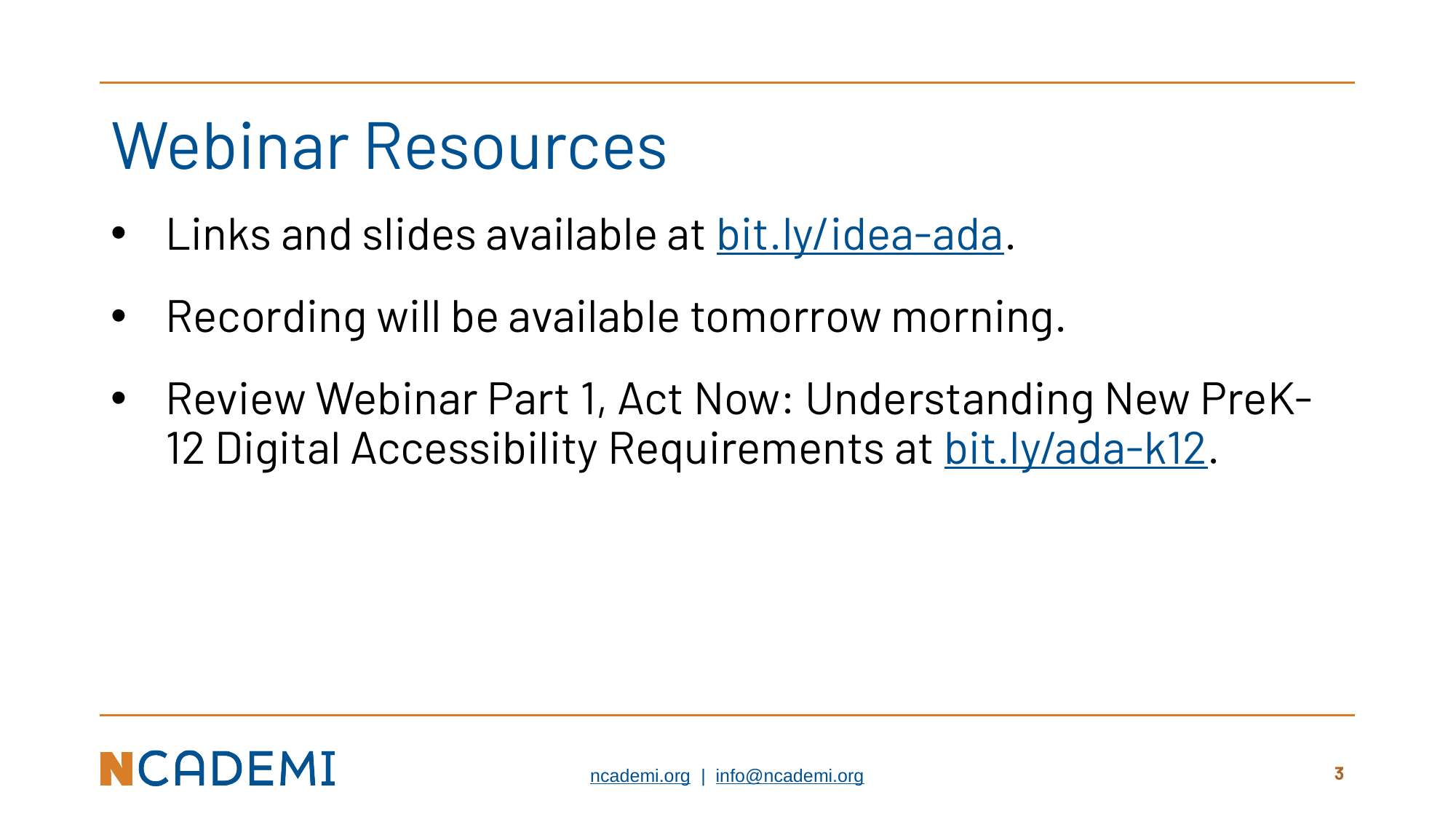

# Webinar Resources
Links and slides available at bit.ly/idea-ada.
Recording will be available tomorrow morning.
Review Webinar Part 1, Act Now: Understanding New PreK-12 Digital Accessibility Requirements at bit.ly/ada-k12.

3